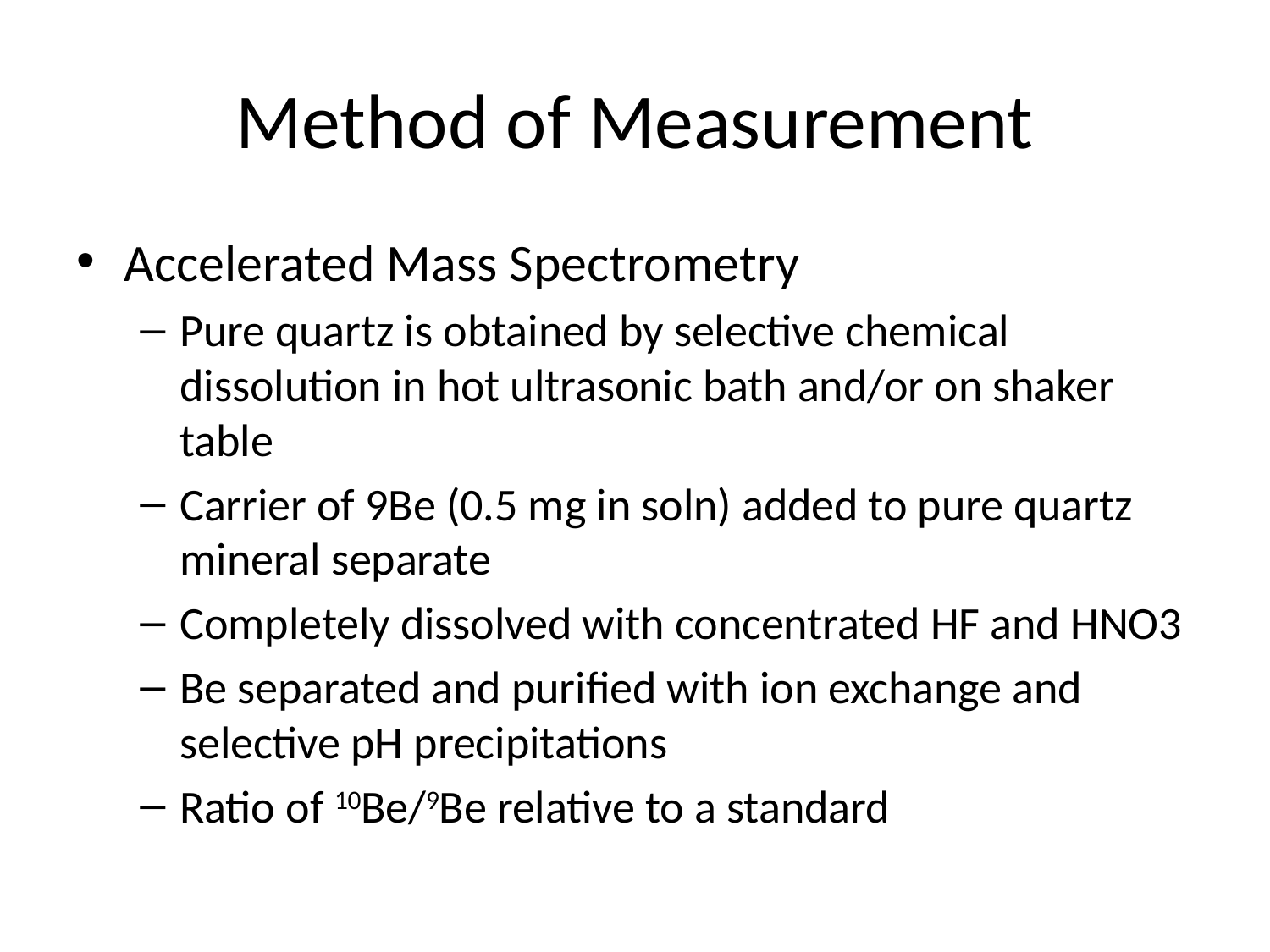

# Method of Measurement
Accelerated Mass Spectrometry
Pure quartz is obtained by selective chemical dissolution in hot ultrasonic bath and/or on shaker table
Carrier of 9Be (0.5 mg in soln) added to pure quartz mineral separate
Completely dissolved with concentrated HF and HNO3
Be separated and purified with ion exchange and selective pH precipitations
Ratio of 10Be/9Be relative to a standard